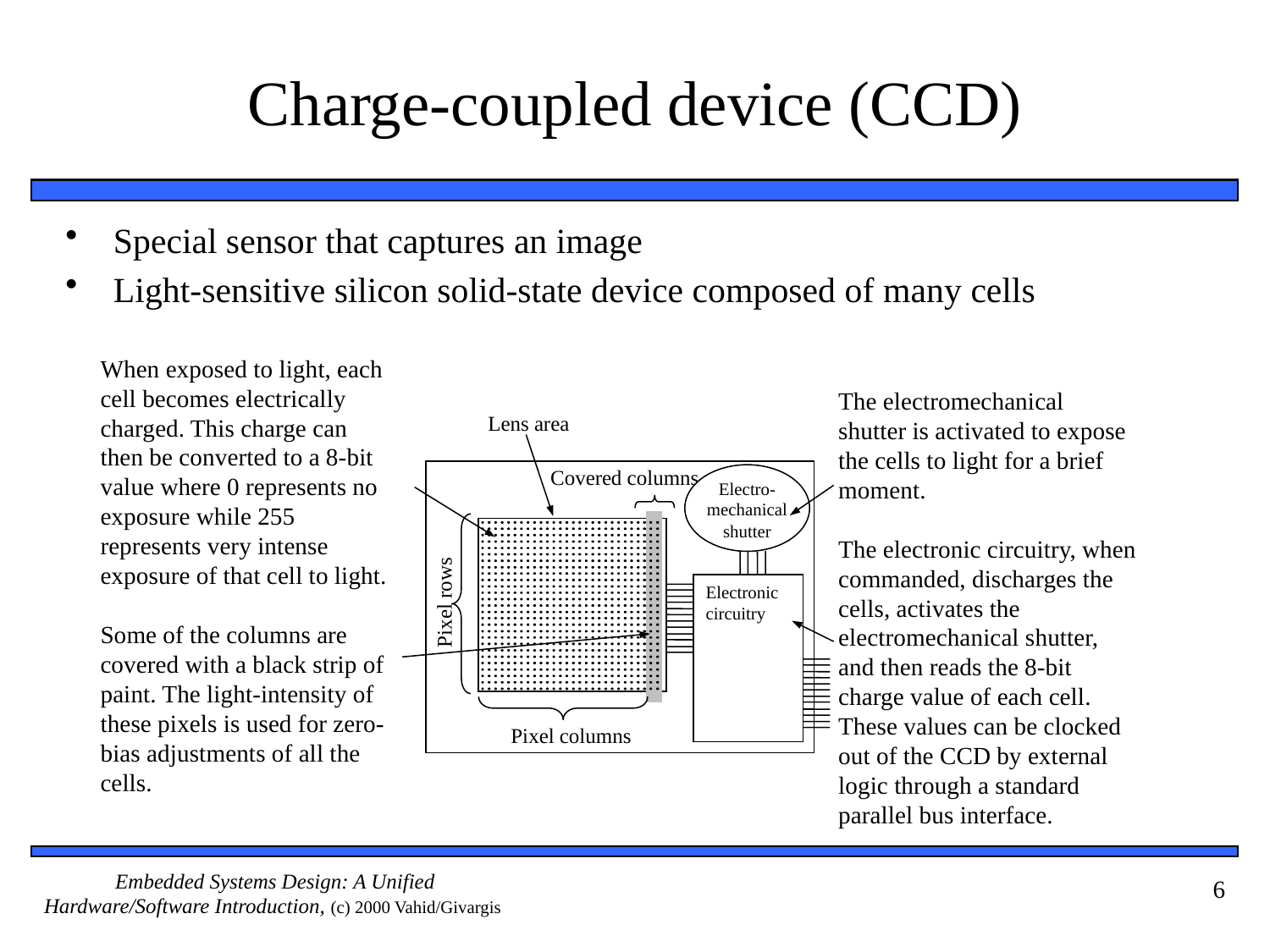

# Charge-coupled device (CCD)
Special sensor that captures an image
Light-sensitive silicon solid-state device composed of many cells
When exposed to light, each cell becomes electrically charged. This charge can then be converted to a 8-bit value where 0 represents no exposure while 255 represents very intense exposure of that cell to light.

Some of the columns are covered with a black strip of paint. The light-intensity of these pixels is used for zero-bias adjustments of all the cells.
The electromechanical shutter is activated to expose the cells to light for a brief moment.

The electronic circuitry, when commanded, discharges the cells, activates the electromechanical shutter, and then reads the 8-bit charge value of each cell. These values can be clocked out of the CCD by external logic through a standard parallel bus interface.

Lens area

Covered columns

Electro-mechanical shutter

Electronic circuitry

Pixel rows

Pixel columns

6